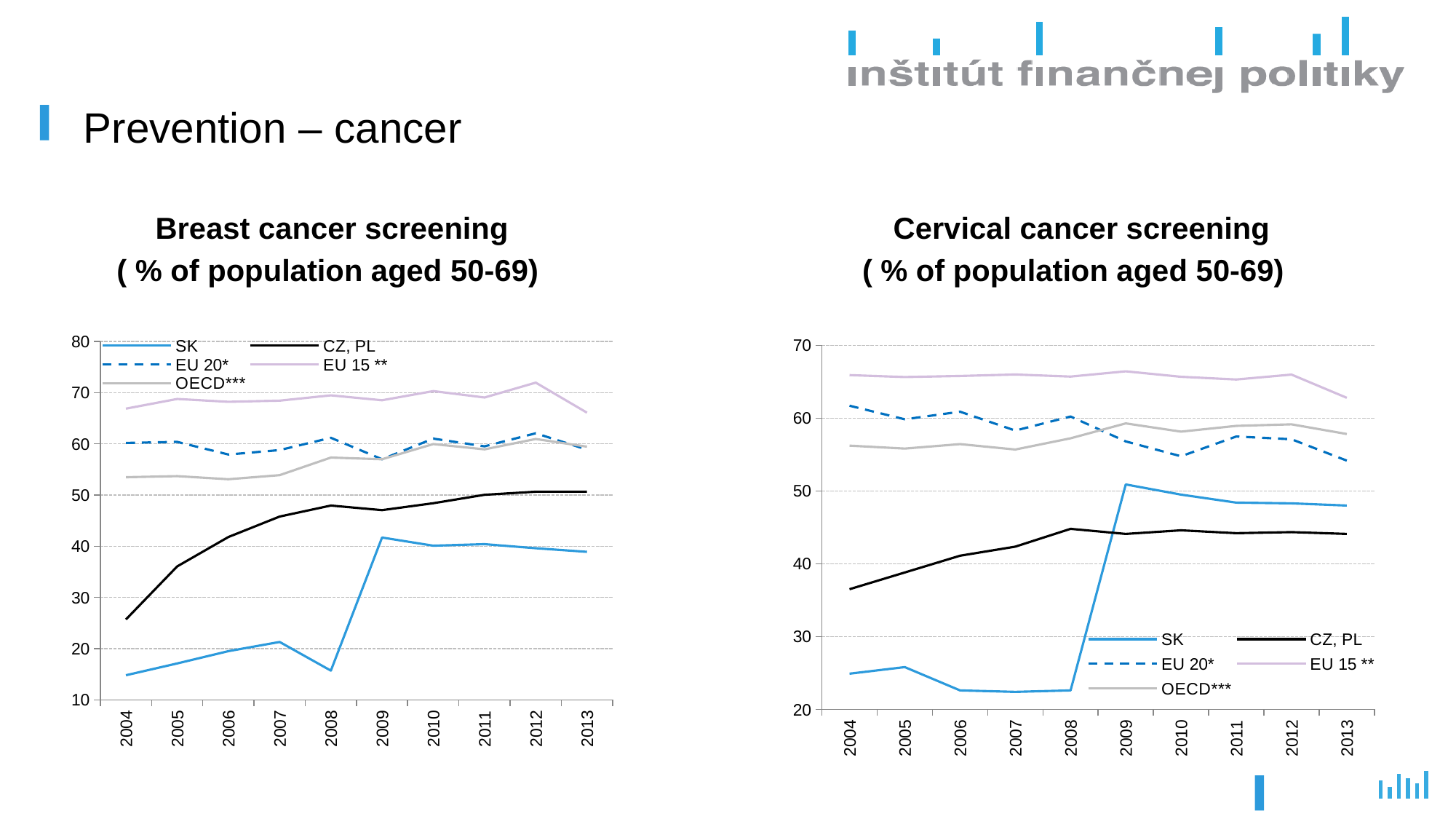

# Prevention – cancer
Breast cancer screening
( % of population aged 50-69)
Cervical cancer screening
( % of population aged 50-69)

### Chart

| Category | SK | CZ, PL | EU 20* | EU 15 ** | OECD*** |
|---|---|---|---|---|---|
| 2004 | 24.9 | 36.5 | 61.714285714285715 | 65.91666666666667 | 56.22666666666667 |
| 2005 | 25.8 | 38.8 | 59.84444444444445 | 65.64999999999999 | 55.8235294117647 |
| 2006 | 22.6 | 41.1 | 60.888888888888886 | 65.8 | 56.44117647058823 |
| 2007 | 22.4 | 42.35 | 58.3 | 66.0 | 55.69444444444444 |
| 2008 | 22.6 | 44.8 | 60.230000000000004 | 65.71666666666665 | 57.233333333333334 |
| 2009 | 50.9 | 44.1 | 56.809090909090905 | 66.43333333333334 | 59.28333333333333 |
| 2010 | 49.5 | 44.599999999999994 | 54.76666666666666 | 65.68333333333334 | 58.150000000000006 |
| 2011 | 48.4 | 44.2 | 57.48461538461538 | 65.31428571428572 | 58.94 |
| 2012 | 48.3 | 44.35 | 57.107692307692304 | 65.98571428571428 | 59.15263157894737 |
| 2013 | 48.0 | 44.1 | 54.17272727272727 | 62.8 | 57.825 |

### Chart

| Category | SK | CZ, PL | EU 20* | EU 15 ** | OECD*** |
|---|---|---|---|---|---|
| 2004 | 14.8 | 25.7 | 60.17 | 66.87500000000001 | 53.48333333333333 |
| 2005 | 17.1 | 36.05 | 60.381818181818176 | 68.76249999999999 | 53.689473684210526 |
| 2006 | 19.5 | 41.8 | 57.91538461538461 | 68.21111111111111 | 53.08571428571428 |
| 2007 | 21.3 | 45.8 | 58.775000000000006 | 68.4375 | 53.879999999999995 |
| 2008 | 15.7 | 47.95 | 61.17692307692309 | 69.46666666666667 | 57.31428571428571 |
| 2009 | 41.7 | 47.05 | 56.99230769230769 | 68.51249999999999 | 56.989999999999995 |
| 2010 | 40.1 | 48.4 | 61.021428571428565 | 70.3 | 59.95238095238094 |
| 2011 | 40.4 | 50.05 | 59.5076923076923 | 69.04285714285714 | 58.925 |
| 2012 | 39.6 | 50.65 | 62.06428571428571 | 71.95 | 60.94285714285713 |
| 2013 | 38.9 | 50.65 | 58.86666666666667 | 66.08333333333333 | 59.44444444444446 |